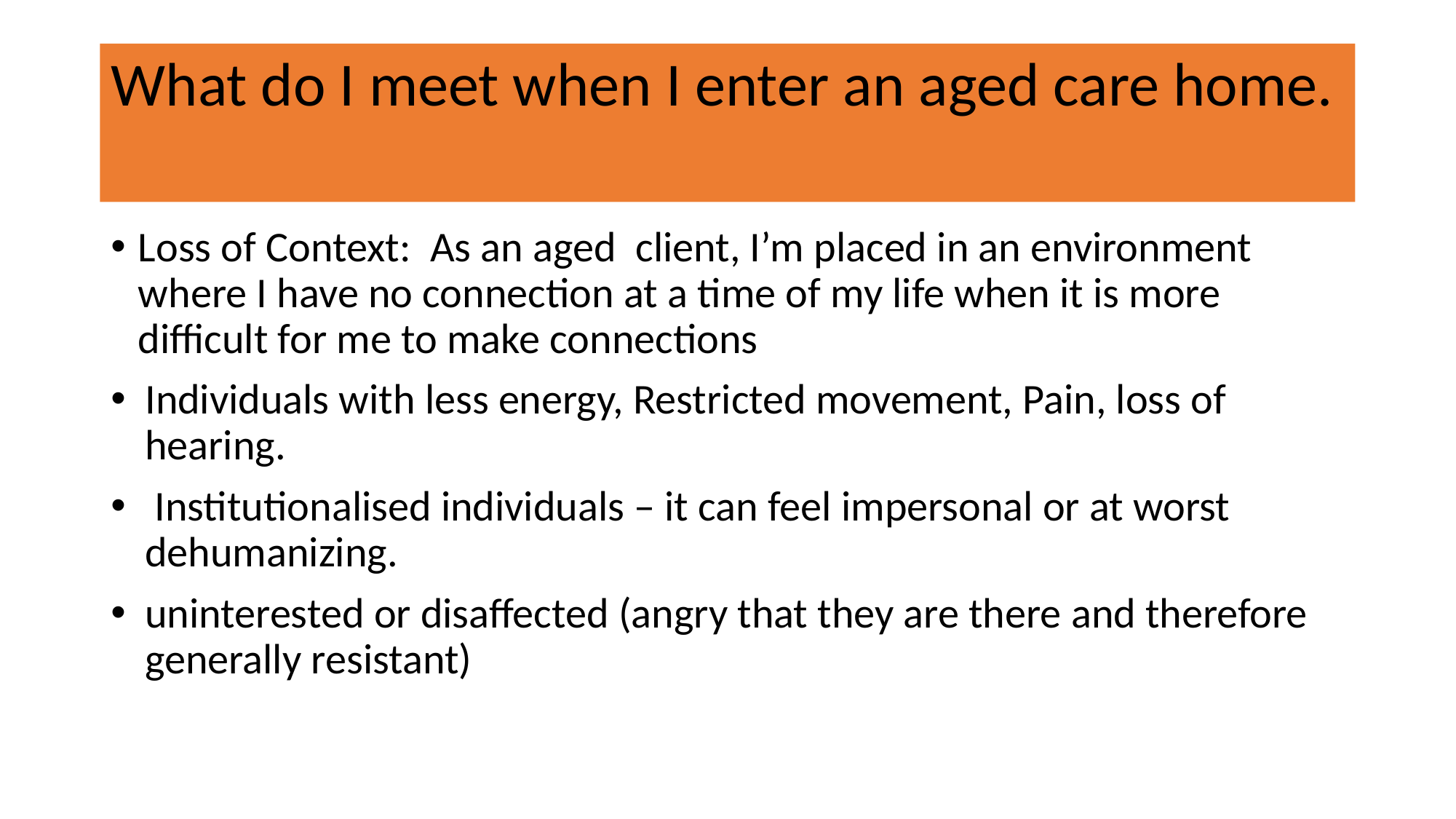

# What do I meet when I enter an aged care home.
Loss of Context:  As an aged  client, I’m placed in an environment where I have no connection at a time of my life when it is more difficult for me to make connections
Individuals with less energy, Restricted movement, Pain, loss of hearing.
 Institutionalised individuals – it can feel impersonal or at worst dehumanizing.
uninterested or disaffected (angry that they are there and therefore generally resistant)